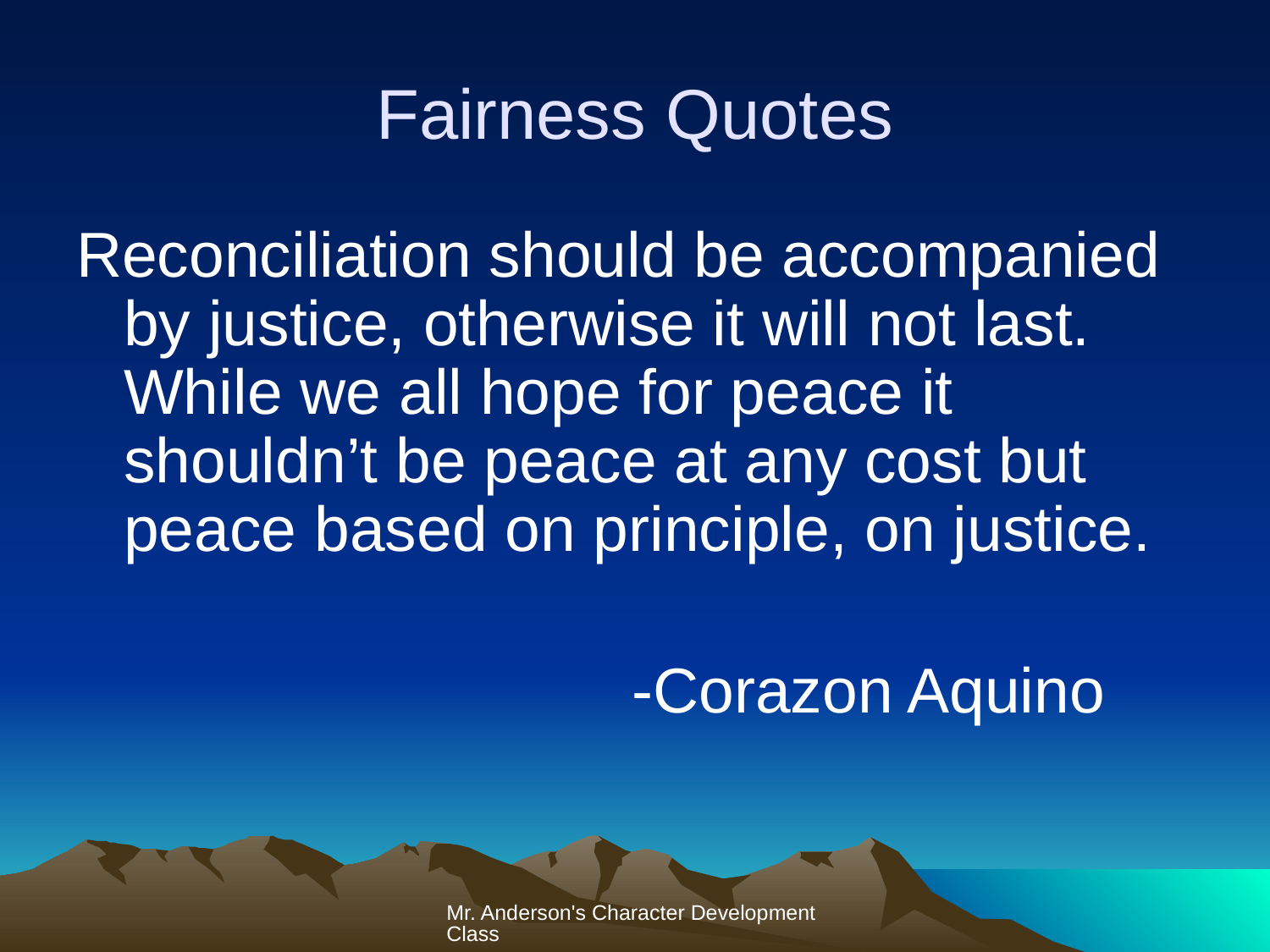

# Fairness Quotes

Reconciliation should be accompanied by justice, otherwise it will not last.  While we all hope for peace it shouldn’t be peace at any cost but peace based on principle, on justice.

					-Corazon Aquino

Mr. Anderson's Character Development Class